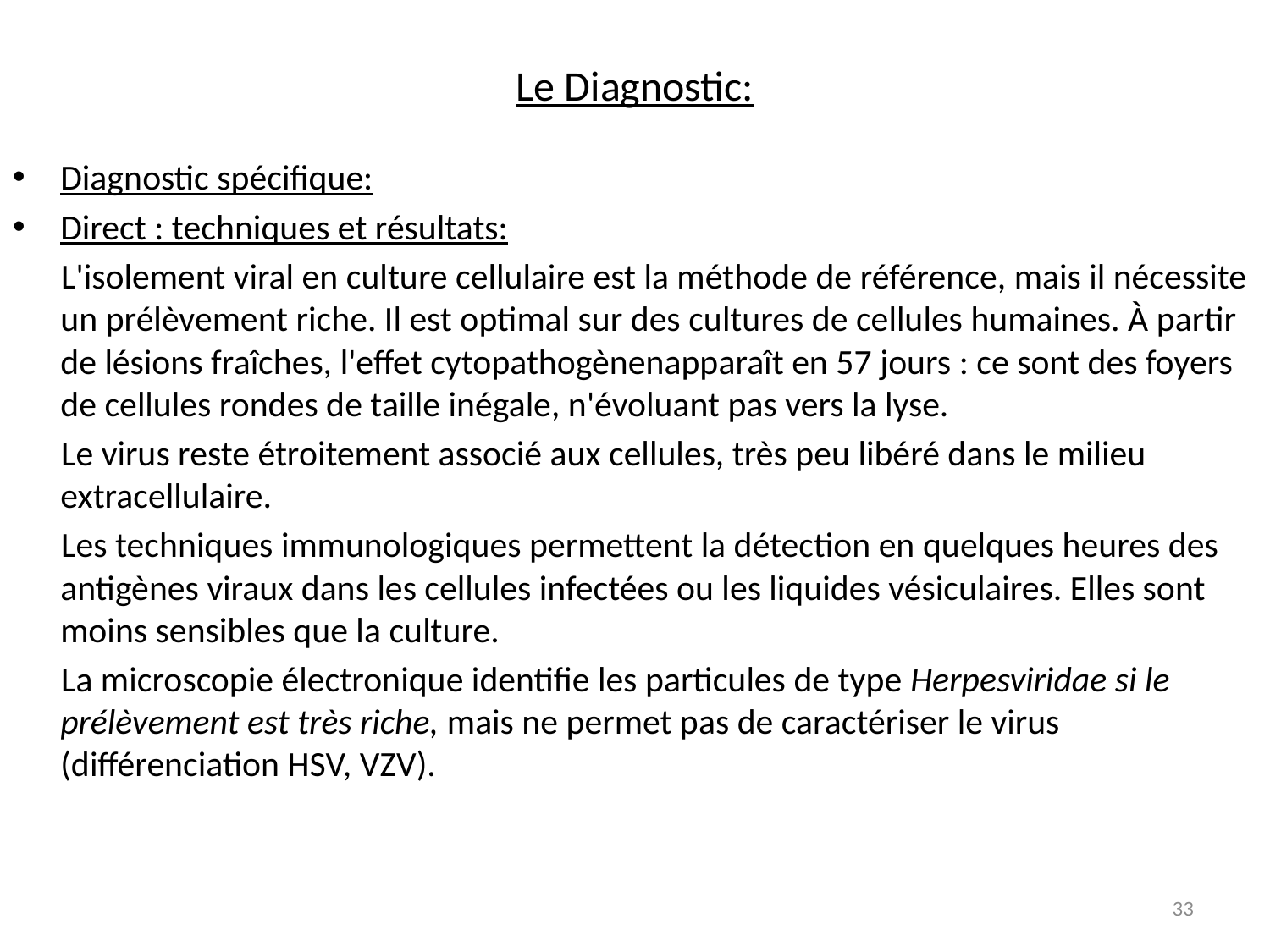

# Le Diagnostic:
Diagnostic spécifique:
Direct : techniques et résultats:
      L'isolement viral en culture cellulaire est la méthode de référence, mais il nécessite un prélèvement riche. Il est optimal sur des cultures de cellules humaines. À partir de lésions fraîches, l'effet cytopathogènenapparaît en 57 jours : ce sont des foyers de cellules rondes de taille inégale, n'évoluant pas vers la lyse.
      Le virus reste étroitement associé aux cellules, très peu libéré dans le milieu extracellulaire.
      Les techniques immunologiques permettent la détection en quelques heures des antigènes viraux dans les cellules infectées ou les liquides vésiculaires. Elles sont moins sensibles que la culture.
      La microscopie électronique identifie les particules de type Herpesviridae si le prélèvement est très riche, mais ne permet pas de caractériser le virus (différenciation HSV, VZV).

33